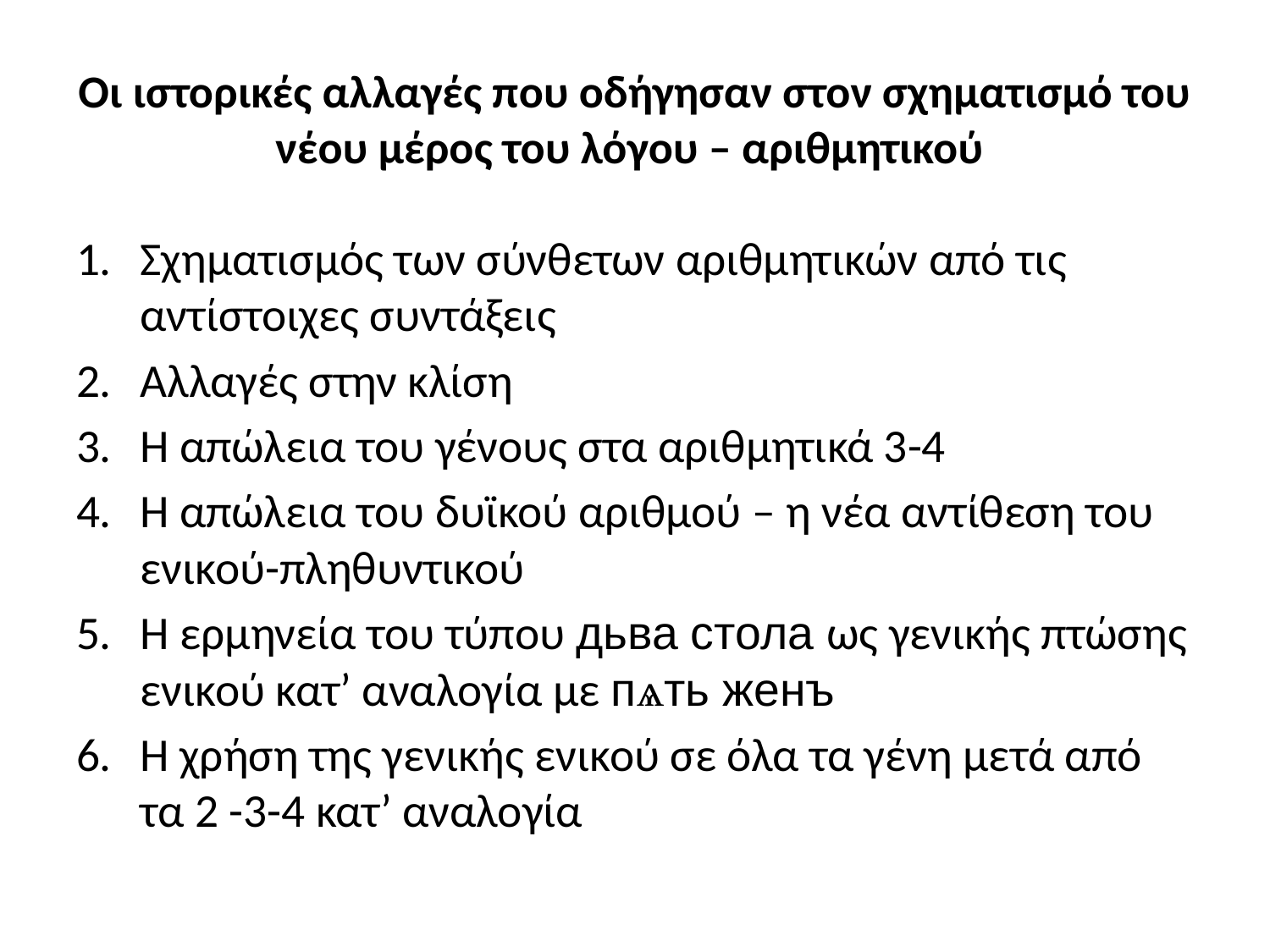

# Οι ιστορικές αλλαγές που οδήγησαν στον σχηματισμό του νέου μέρος του λόγου – αριθμητικού
Σχηματισμός των σύνθετων αριθμητικών από τις αντίστοιχες συντάξεις
Αλλαγές στην κλίση
Η απώλεια του γένους στα αριθμητικά 3-4
Η απώλεια του δυϊκού αριθμού – η νέα αντίθεση του ενικού-πληθυντικού
Η ερμηνεία του τύπου дьва стола ως γενικής πτώσης ενικού κατ’ αναλογία με пѧ­ть женъ
Η χρήση της γενικής ενικού σε όλα τα γένη μετά από τα 2 -3-4 κατ’ αναλογία